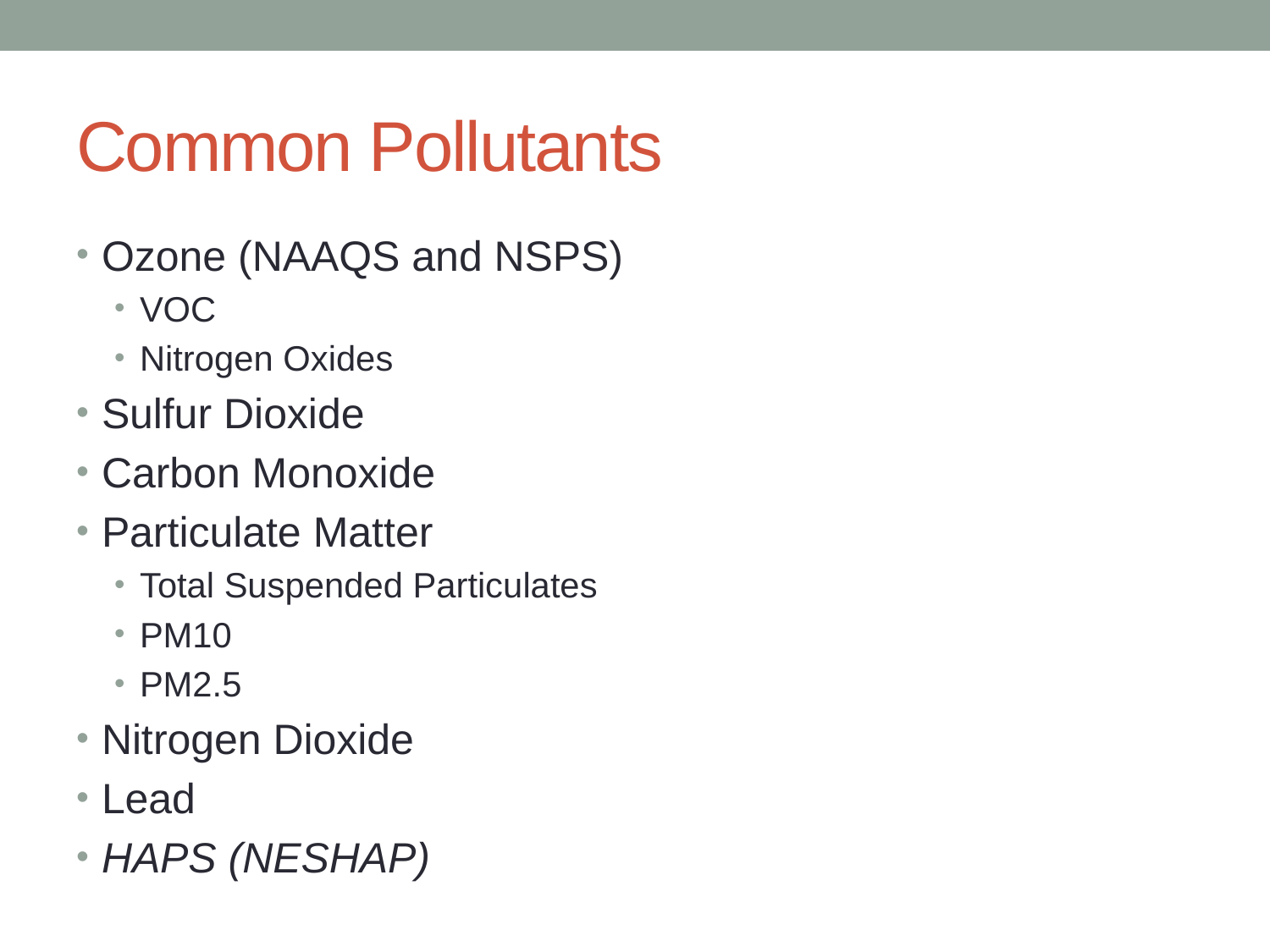

# Common Pollutants
Ozone (NAAQS and NSPS)
VOC
Nitrogen Oxides
Sulfur Dioxide
Carbon Monoxide
Particulate Matter
Total Suspended Particulates
PM10
PM2.5
Nitrogen Dioxide
Lead
HAPS (NESHAP)